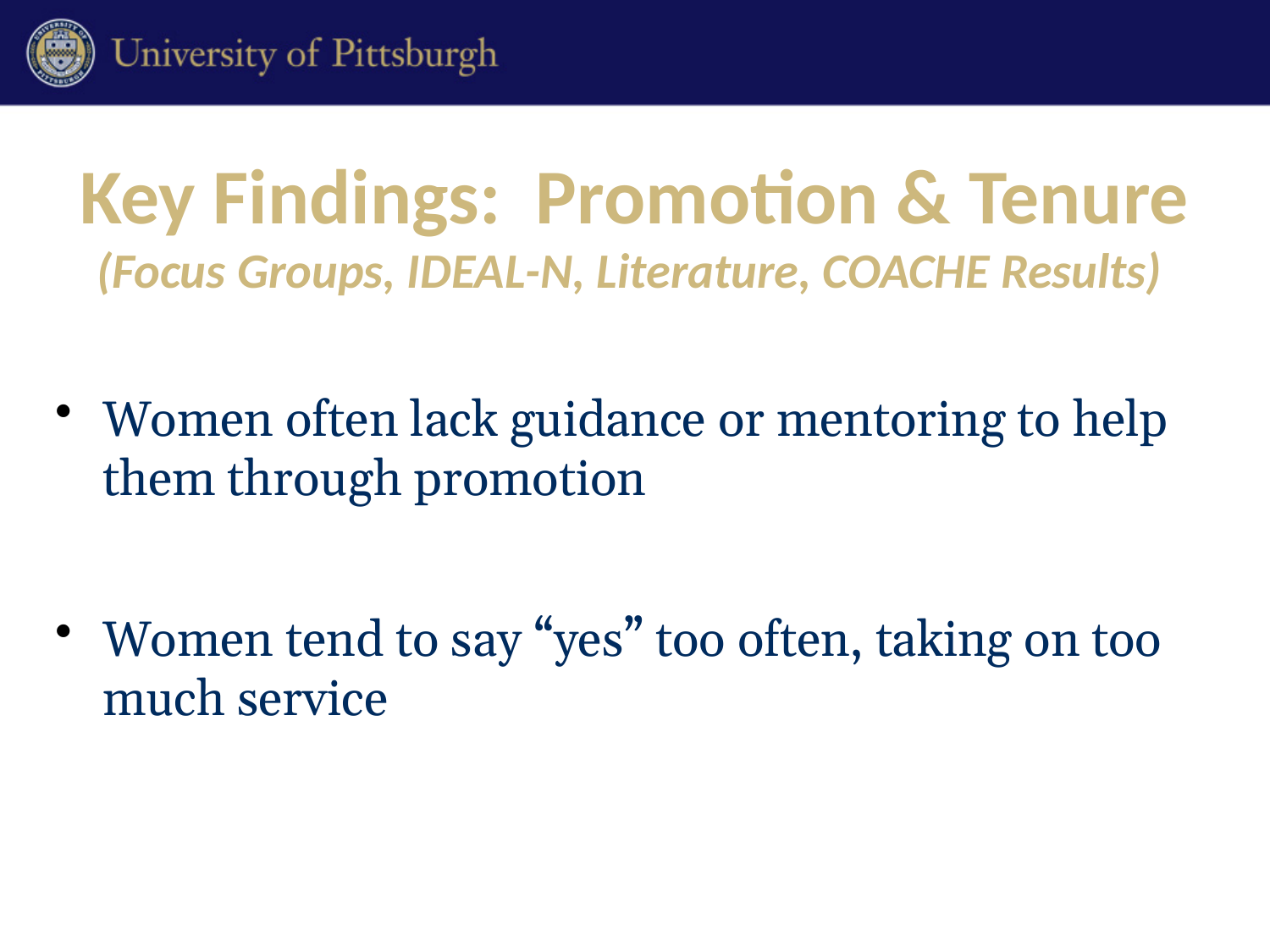

# Key Findings:  Promotion & Tenure (Focus Groups, IDEAL-N, Literature, COACHE Results)
Women often lack guidance or mentoring to help them through promotion

Women tend to say “yes” too often, taking on too much service